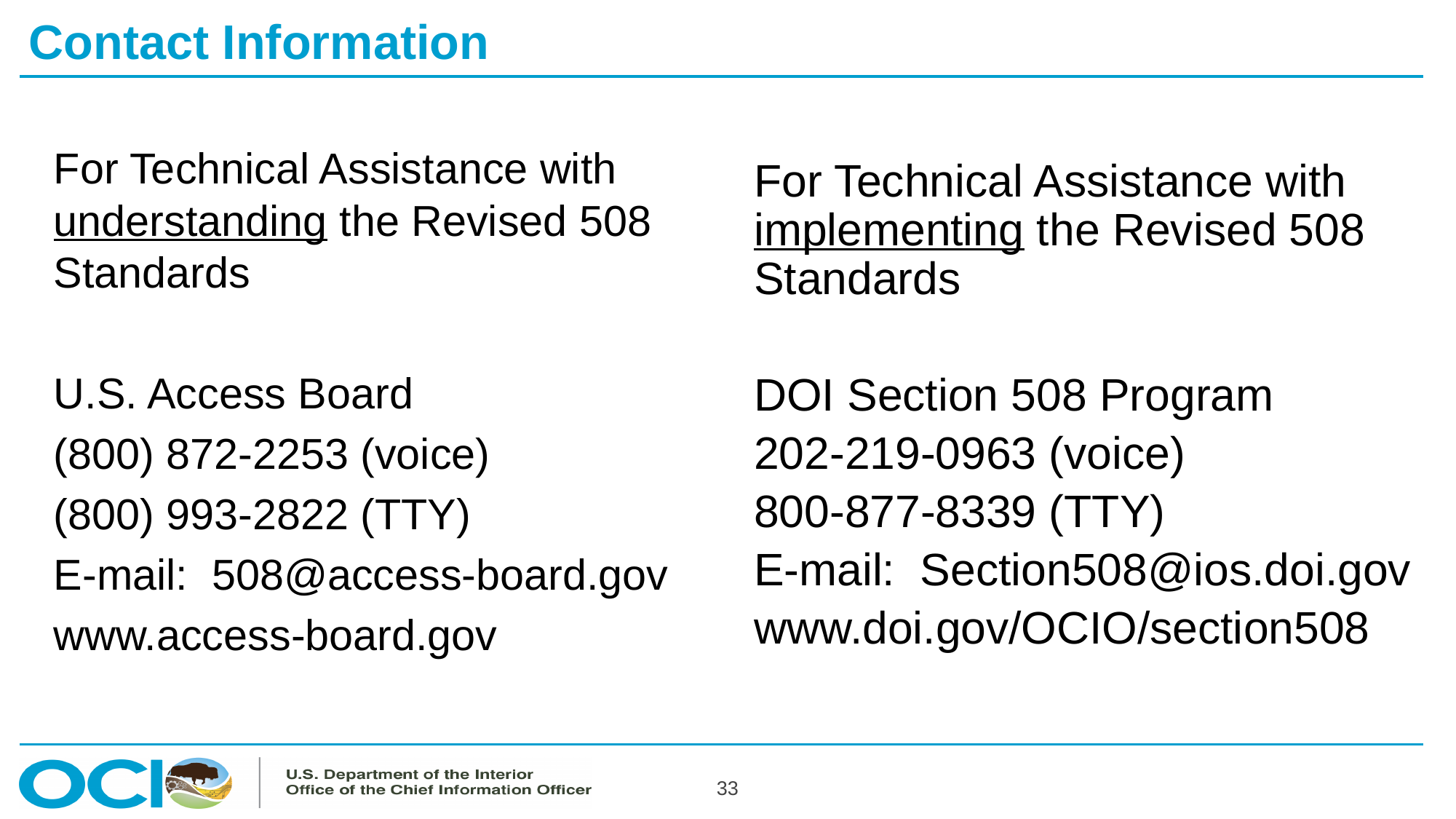

# Contact Information
For Technical Assistance with understanding the Revised 508 Standards

U.S. Access Board
(800) 872-2253 (voice)
(800) 993-2822 (TTY)
E-mail:  508@access-board.gov
www.access-board.gov
For Technical Assistance with implementing the Revised 508 Standards

DOI Section 508 Program
202-219-0963 (voice)
800-877-8339 (TTY)
E-mail:  Section508@ios.doi.gov
www.doi.gov/OCIO/section508
33